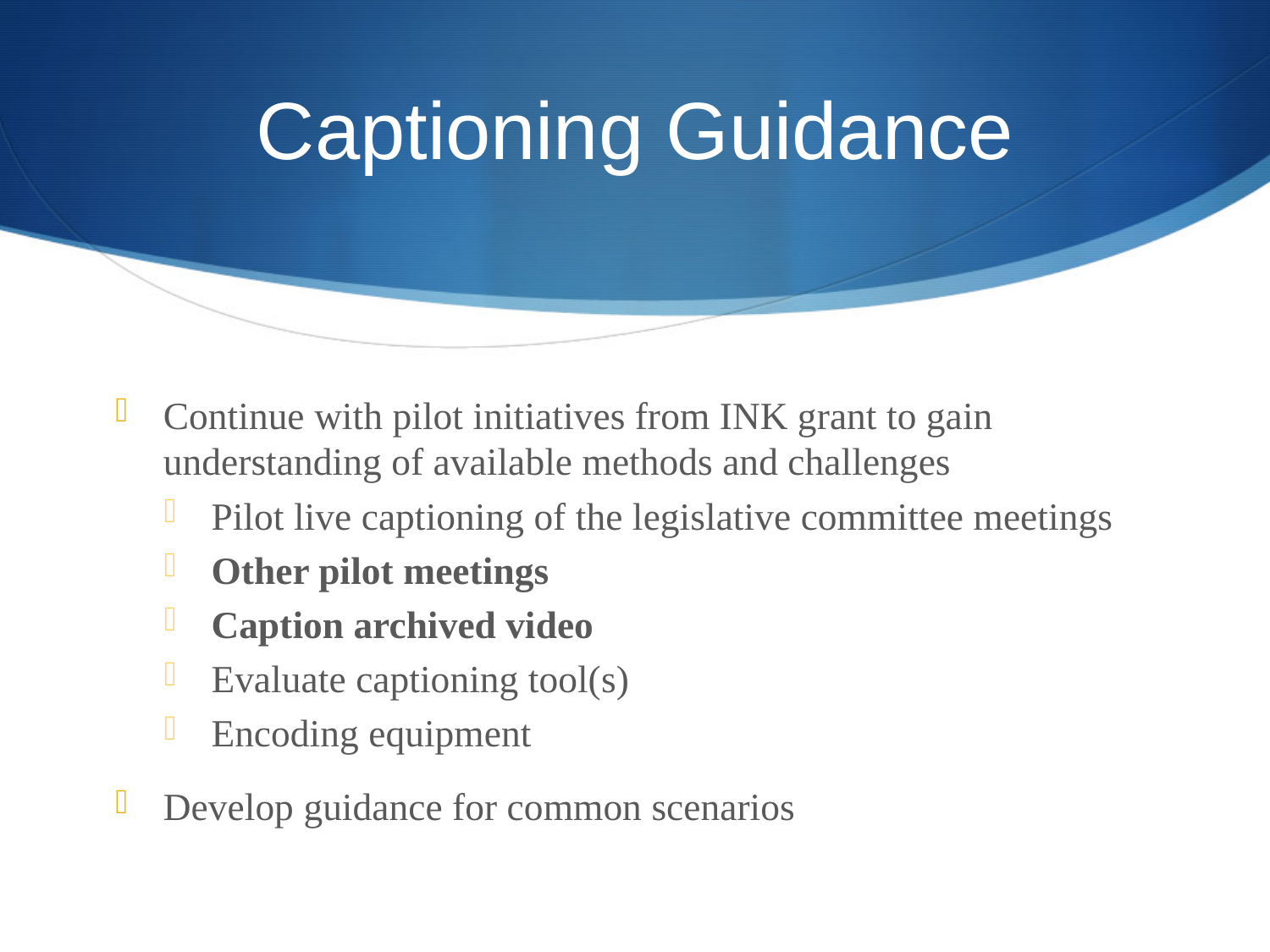

# Captioning Guidance
Continue with pilot initiatives from INK grant to gain understanding of available methods and challenges
Pilot live captioning of the legislative committee meetings
Other pilot meetings
Caption archived video
Evaluate captioning tool(s)
Encoding equipment
Develop guidance for common scenarios